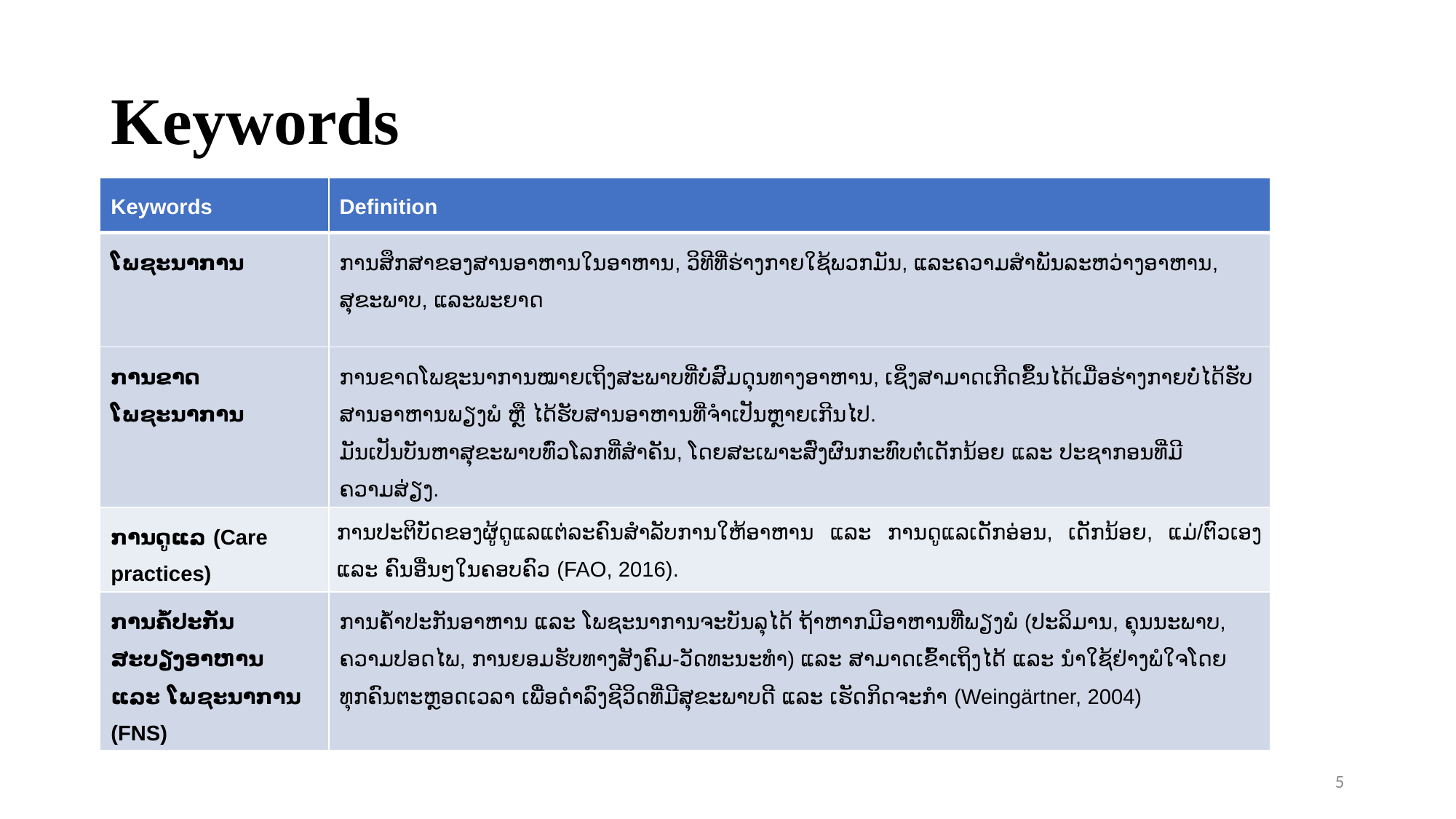

# Keywords
| Keywords | Definition |
| --- | --- |
| ໂພຊະນາການ | ການສຶກສາຂອງສານອາຫານໃນອາຫານ, ວິທີທີ່ຮ່າງກາຍໃຊ້ພວກມັນ, ແລະຄວາມສໍາພັນລະຫວ່າງອາຫານ, ສຸຂະພາບ, ແລະພະຍາດ |
| ການຂາດໂພຊະນາການ | ການຂາດໂພຊະນາການໝາຍເຖິງສະພາບທີ່ບໍ່ສົມດຸນທາງອາຫານ, ເຊິ່ງສາມາດເກີດຂຶ້ນໄດ້ເມື່ອຮ່າງກາຍບໍ່ໄດ້ຮັບສານອາຫານພຽງພໍ ຫຼື ໄດ້ຮັບສານອາຫານທີ່ຈຳເປັນຫຼາຍເກີນໄປ. ມັນເປັນບັນຫາສຸຂະພາບທົ່ວໂລກທີ່ສຳຄັນ, ໂດຍສະເພາະສົ່ງຜົນກະທົບຕໍ່ເດັກນ້ອຍ ແລະ ປະຊາກອນທີ່ມີຄວາມສ່ຽງ. |
| ການດູແລ ​(Care practices) | ການປະຕິບັດຂອງຜູ້ດູແລແຕ່ລະຄົນສຳລັບການໃຫ້ອາຫານ ແລະ ການດູແລເດັກອ່ອນ, ເດັກນ້ອຍ, ແມ່/ຕົວເອງ ແລະ ຄົນອື່ນໆໃນຄອບຄົວ (FAO, 2016). |
| ການຄໍ້ປະກັນ ສະບຽງອາຫານ ແລະ ໂພຊະນາການ (FNS) | ການຄໍ້າປະກັນອາຫານ ແລະ ໂພຊະນາການຈະບັນລຸໄດ້ ຖ້າຫາກມີອາຫານທີ່ພຽງພໍ (ປະລິມານ, ຄຸນນະພາບ, ຄວາມປອດໄພ, ການຍອມຮັບທາງສັງຄົມ-ວັດທະນະທໍາ) ແລະ ສາມາດເຂົ້າເຖິງໄດ້ ແລະ ນໍາໃຊ້ຢ່າງພໍໃຈໂດຍທຸກຄົນຕະຫຼອດເວລາ ເພື່ອດໍາລົງຊີວິດທີ່ມີສຸຂະພາບດີ ແລະ ເຮັດກິດຈະກຳ (Weingärtner, 2004) |

5